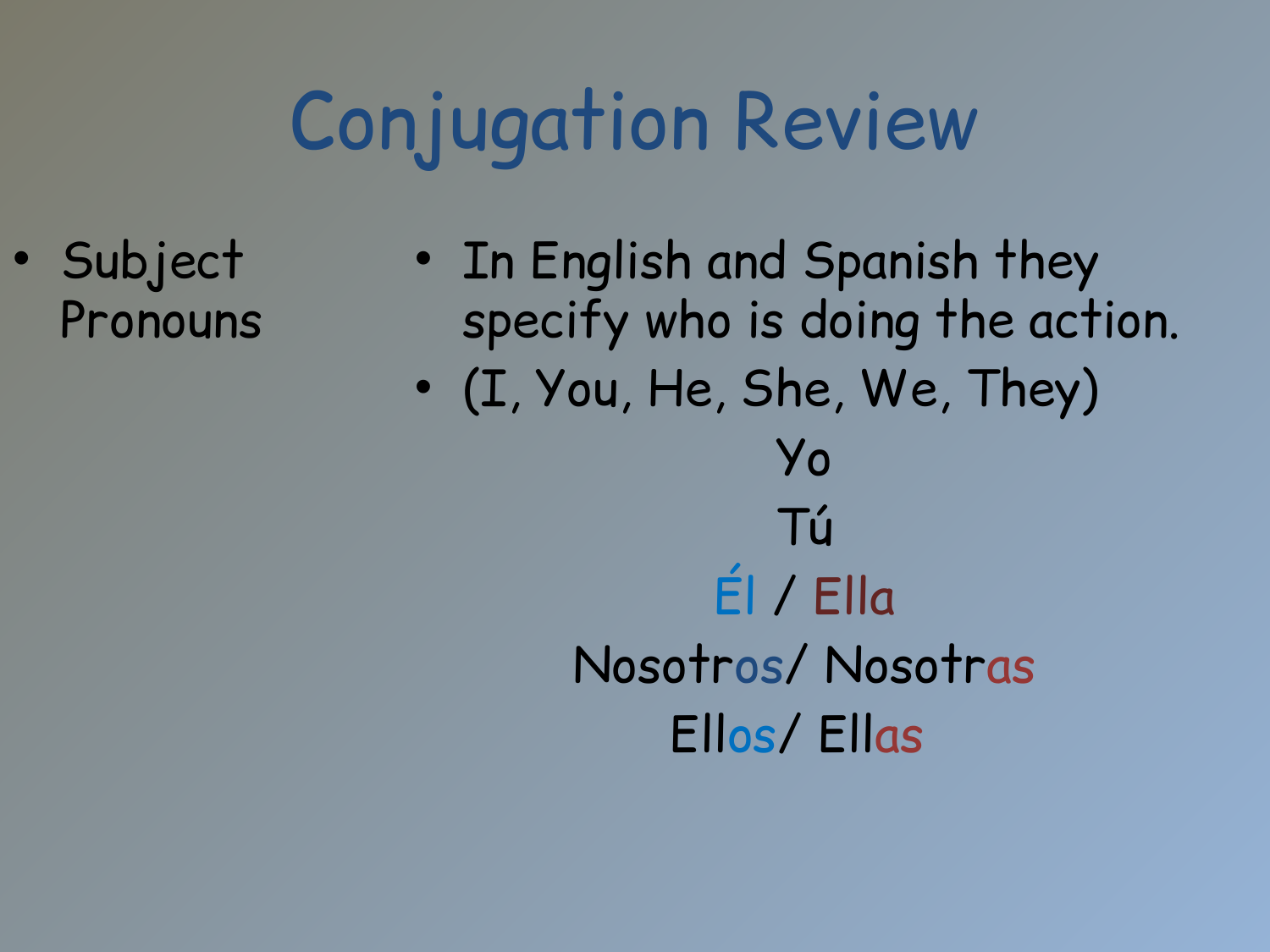

# Conjugation Review
Subject Pronouns
In English and Spanish they specify who is doing the action.
(I, You, He, She, We, They)
Yo
Tú
Él / Ella
Nosotros/ Nosotras
Ellos/ Ellas